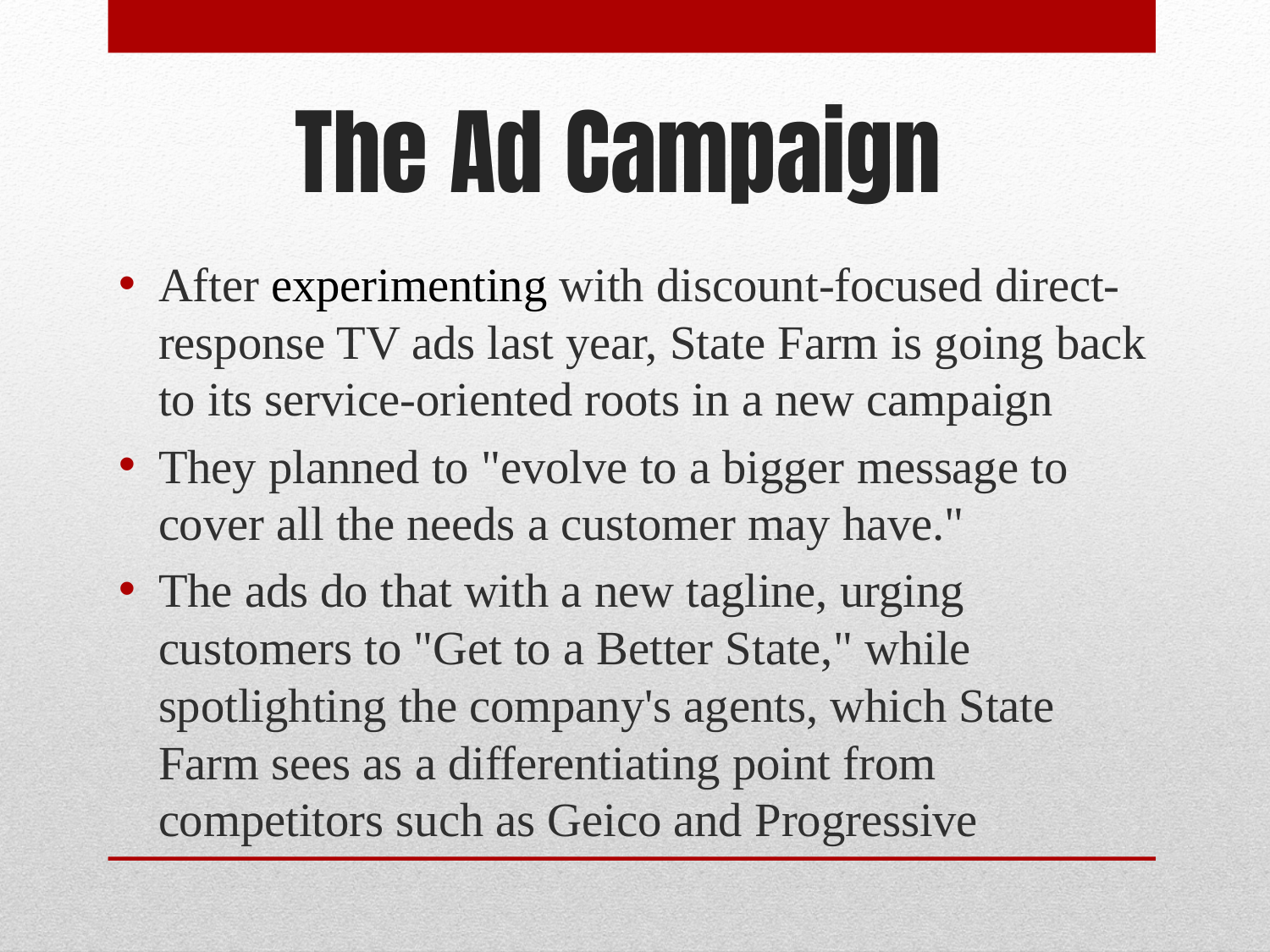

# The Ad Campaign
After experimenting with discount-focused direct-response TV ads last year, State Farm is going back to its service-oriented roots in a new campaign
They planned to "evolve to a bigger message to cover all the needs a customer may have."
The ads do that with a new tagline, urging customers to "Get to a Better State," while spotlighting the company's agents, which State Farm sees as a differentiating point from competitors such as Geico and Progressive